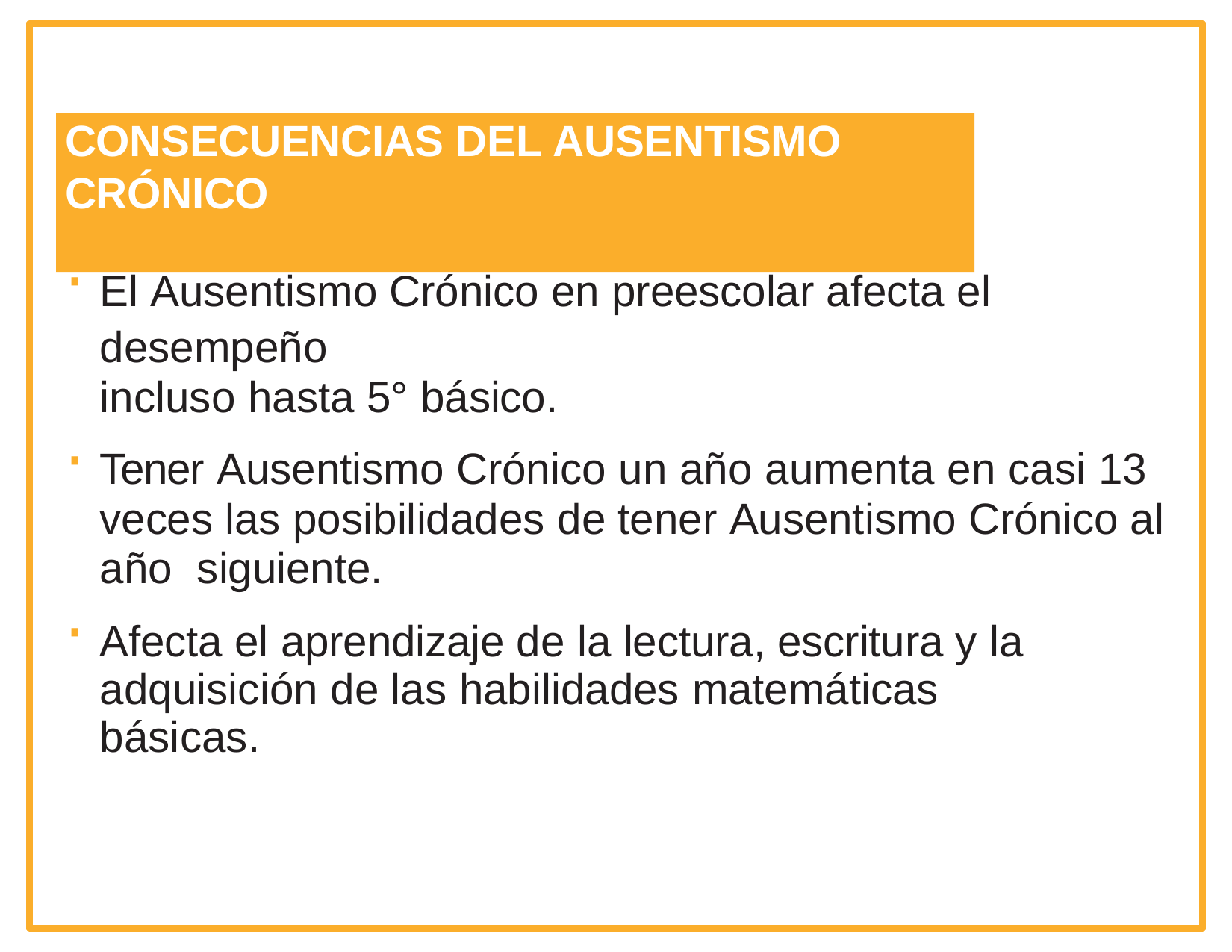

# CONSECUENCIAS DEL AUSENTISMO CRÓNICO
El Ausentismo Crónico en preescolar afecta el desempeño
incluso hasta 5° básico.
Tener Ausentismo Crónico un año aumenta en casi 13  veces las posibilidades de tener Ausentismo Crónico al año  siguiente.
Afecta el aprendizaje de la lectura, escritura y la  adquisición de las habilidades matemáticas básicas.